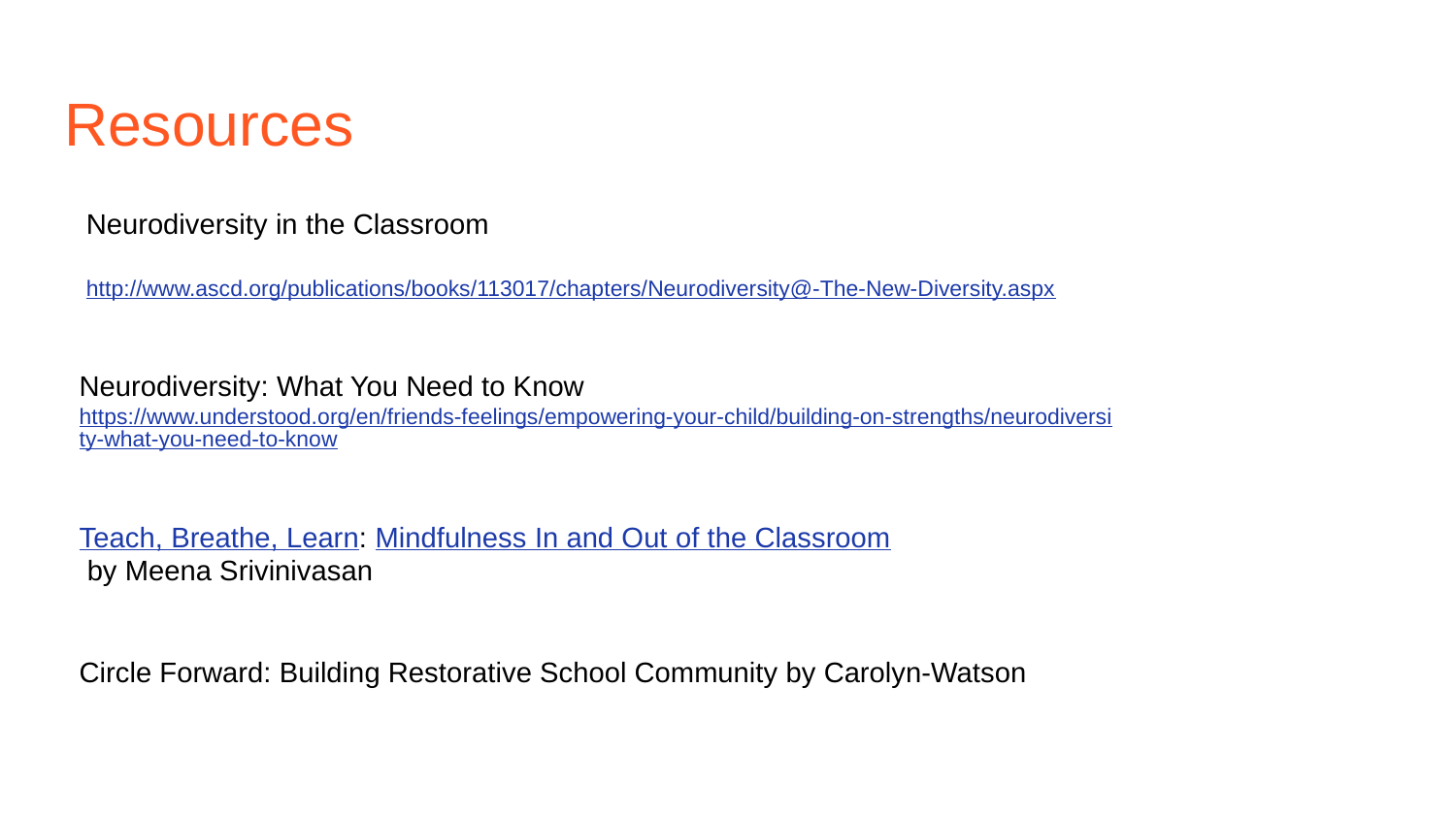

# Resources
Neurodiversity in the Classroom

http://www.ascd.org/publications/books/113017/chapters/Neurodiversity@-The-New-Diversity.aspx
Neurodiversity: What You Need to Know
https://www.understood.org/en/friends-feelings/empowering-your-child/building-on-strengths/neurodiversity-what-you-need-to-know

Teach, Breathe, Learn: Mindfulness In and Out of the Classroom
 by Meena Srivinivasan

Circle Forward: Building Restorative School Community by Carolyn-Watson